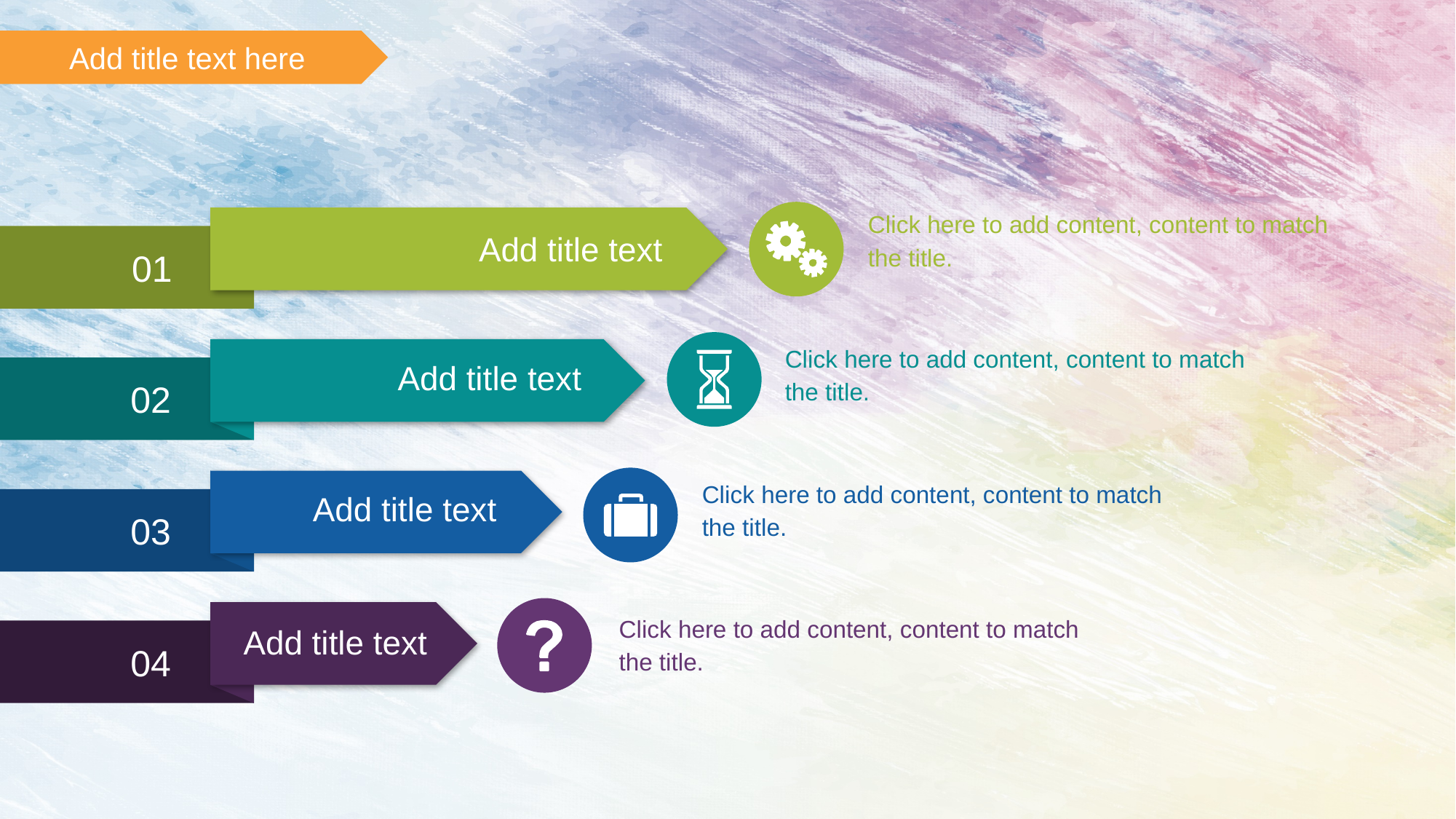

Add title text here
Click here to add content, content to match the title.

Add title text

01

Click here to add content, content to match the title.

Add title text

02

Click here to add content, content to match the title.

Add title text

03

Add title text

04

Click here to add content, content to match the title.